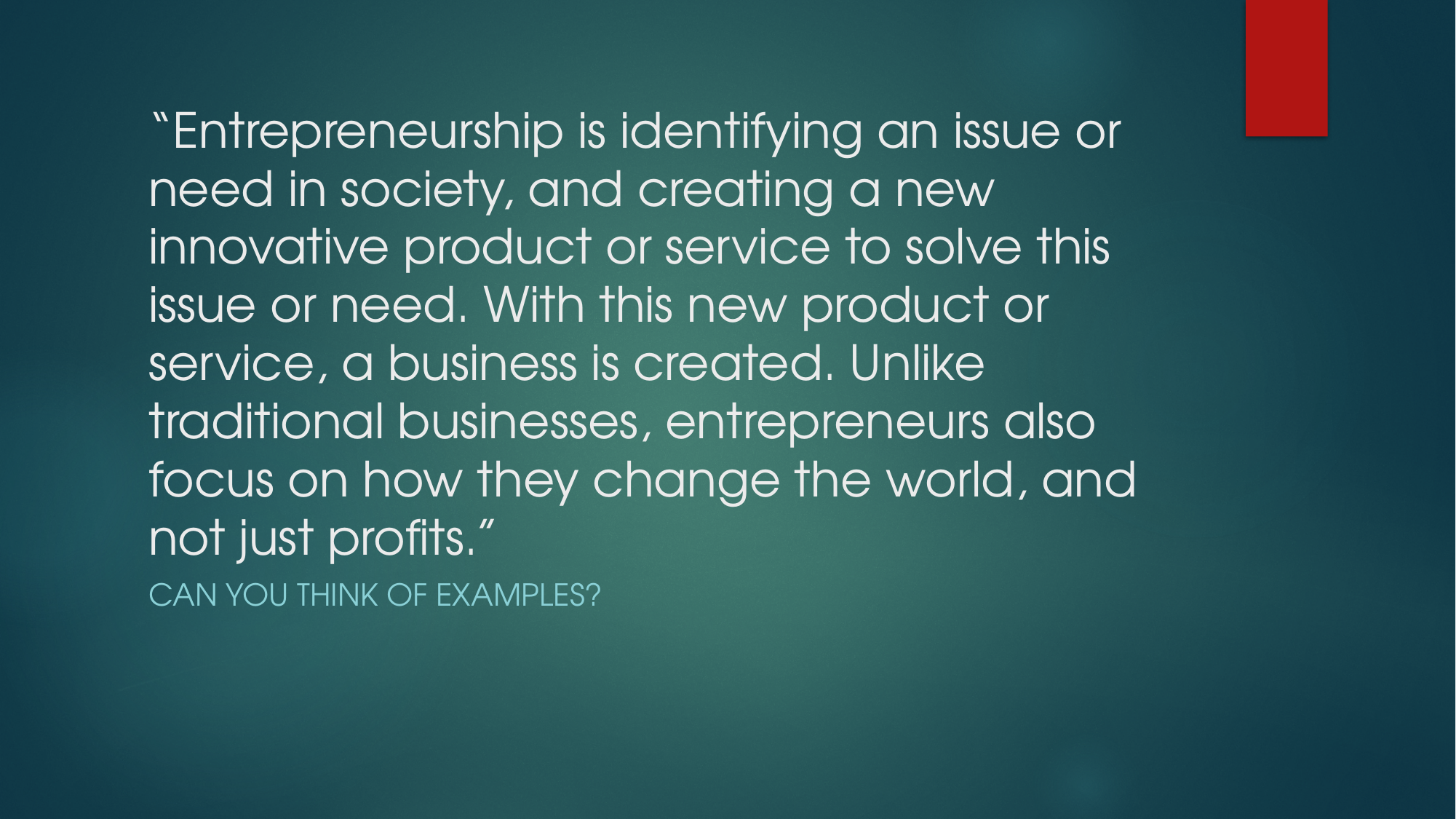

# “Entrepreneurship is identifying an issue or need in society, and creating a new innovative product or service to solve this issue or need. With this new product or service, a business is created. Unlike traditional businesses, entrepreneurs also focus on how they change the world, and not just profits.”
Can you think of examples?